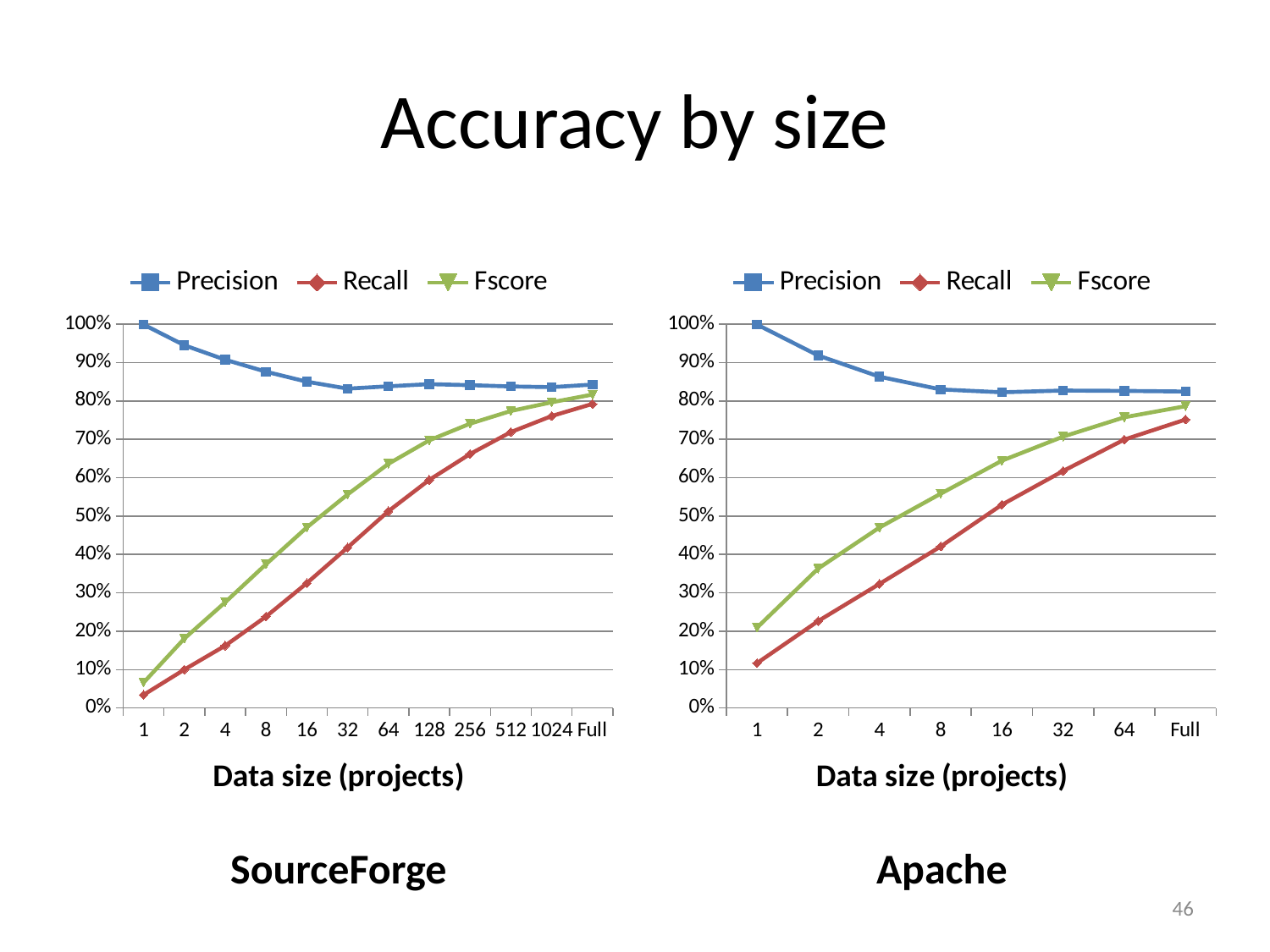

# Accuracy by size

### Chart

| Category | Precision | Recall | Fscore |
|---|---|---|---|
| 1 | 0.9989368236669305 | 0.03419022264248786 | 0.06611746837711384 |
| 2 | 0.9449243330390018 | 0.10002556380667622 | 0.1809016670601808 |
| 4 | 0.9073221952705005 | 0.16233200858823396 | 0.2753926154146131 |
| 8 | 0.8760342108758339 | 0.23806935177243047 | 0.37439409352203207 |
| 16 | 0.850020171331123 | 0.3252002603463596 | 0.4704254173354925 |
| 32 | 0.8318800386088272 | 0.41798212955067643 | 0.5563989357009486 |
| 64 | 0.838011501605399 | 0.512690409638606 | 0.6361736167889689 |
| 128 | 0.8436111349705828 | 0.5942756278772425 | 0.6973254777392169 |
| 256 | 0.8409956758570086 | 0.6616357325758517 | 0.7406111531624276 |
| 512 | 0.837640178715728 | 0.7188448859957528 | 0.7737091378849622 |
| 1024 | 0.8357810307437202 | 0.7605987146239767 | 0.7964194979739633 |
| Full | 0.8424408014571972 | 0.7922077922077919 | 0.8165524626817068 |

### Chart

| Category | Precision | Recall | Fscore |
|---|---|---|---|
| 1 | 0.9989451303551102 | 0.11685814634432526 | 0.20923917086584154 |
| 2 | 0.91822586483067 | 0.22648662181951867 | 0.36335040740471586 |
| 4 | 0.8629646584953676 | 0.32306512705730306 | 0.4701294865252539 |
| 8 | 0.829806798162423 | 0.4207354953134589 | 0.5583644408681897 |
| 16 | 0.822450962425297 | 0.5295438788650907 | 0.6442685423316267 |
| 32 | 0.827003793948869 | 0.617393761343984 | 0.7069895419316369 |
| 64 | 0.826039778956082 | 0.6992388458674512 | 0.7573686437055839 |
| Full | 0.8244131455399027 | 0.7515151515151509 | 0.7862781208247566 |
SourceForge
Apache
46